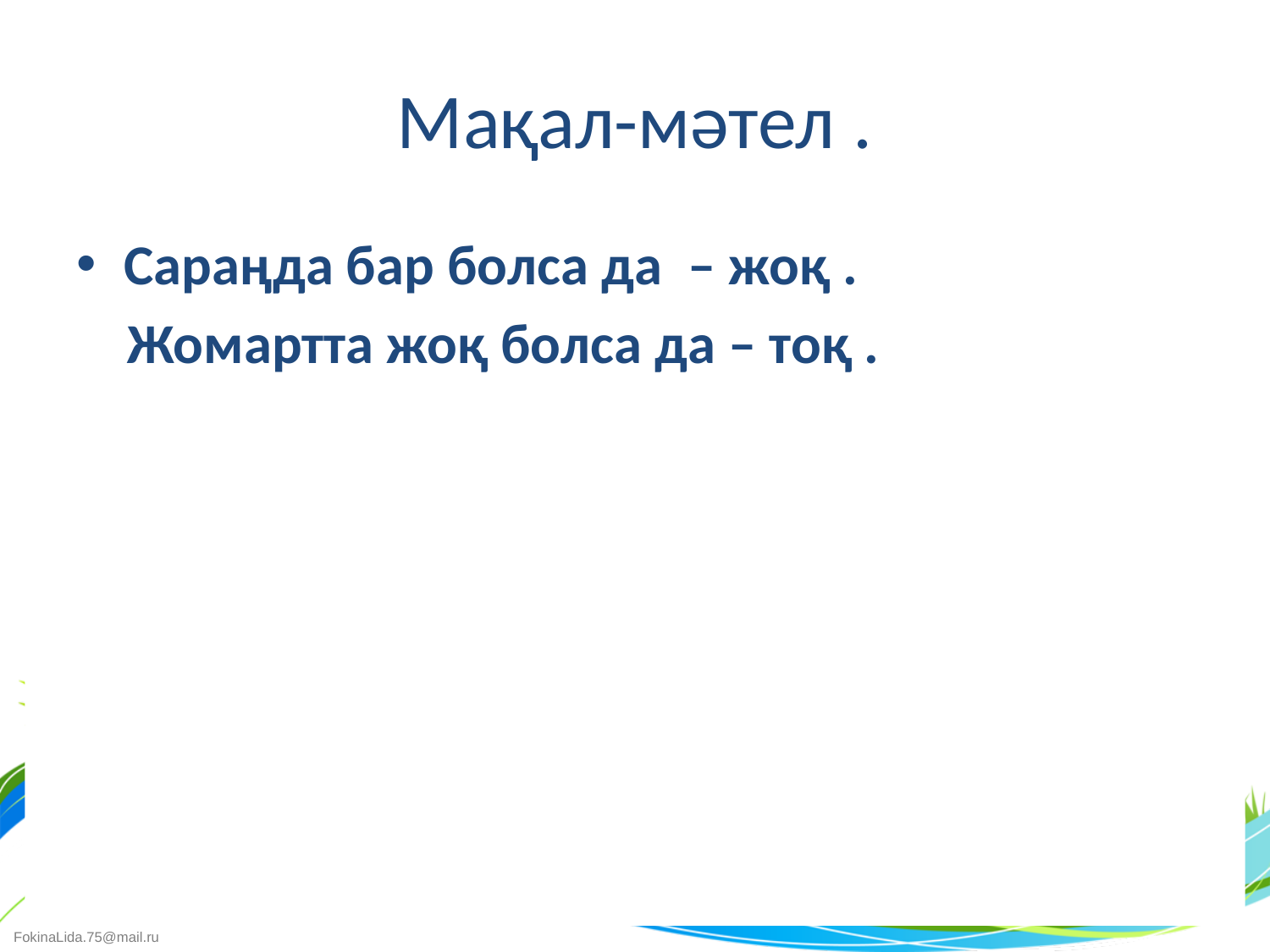

# Мақал-мәтел .
Сараңда бар болса да  – жоқ .
    Жомартта жоқ болса да – тоқ .